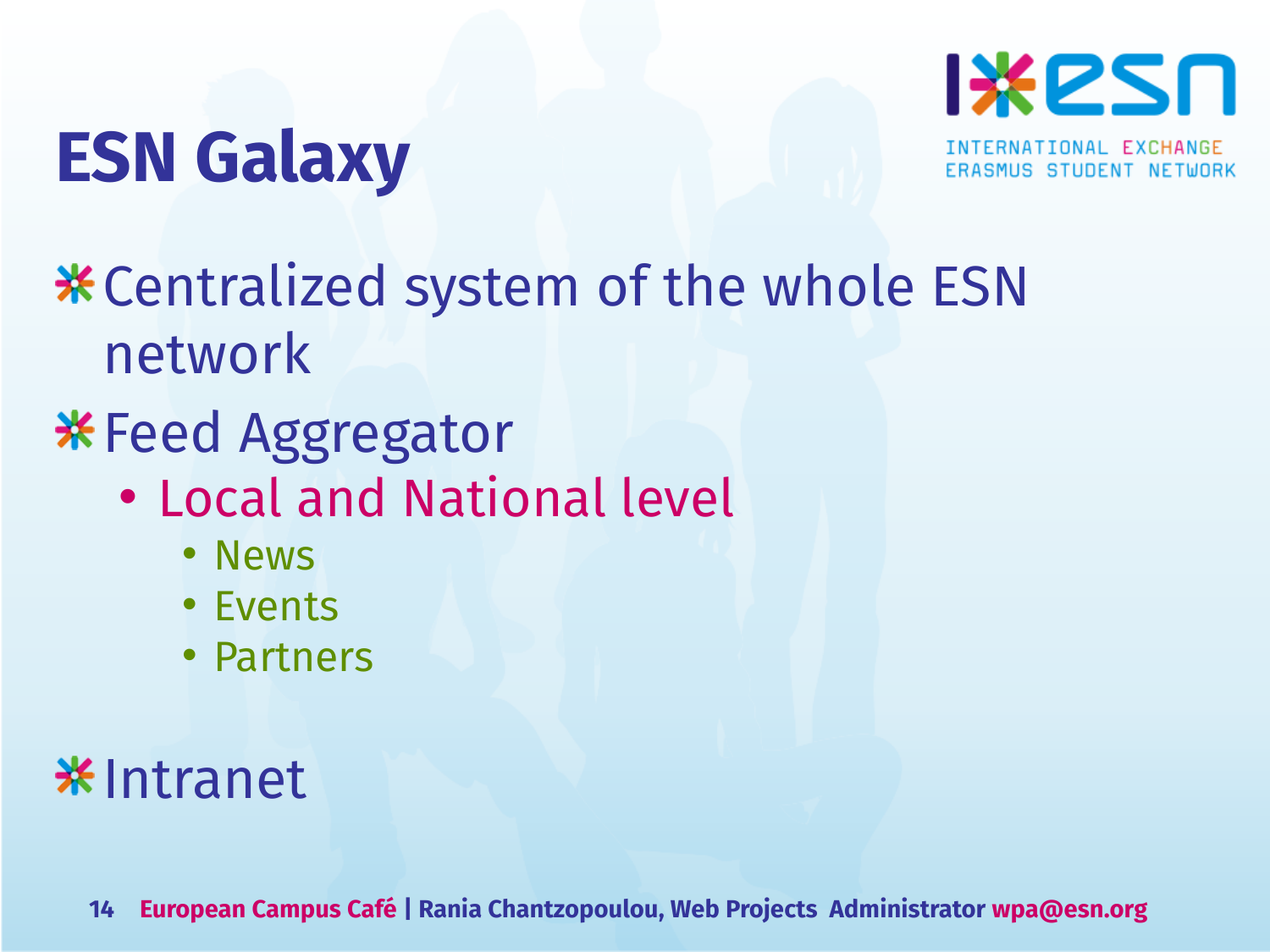

# ESN Galaxy
Centralized system of the whole ESN network
Feed Aggregator
Local and National level
News
Events
Partners
Intranet
14
European Campus Café | Rania Chantzopoulou, Web Projects  Administrator wpa@esn.org